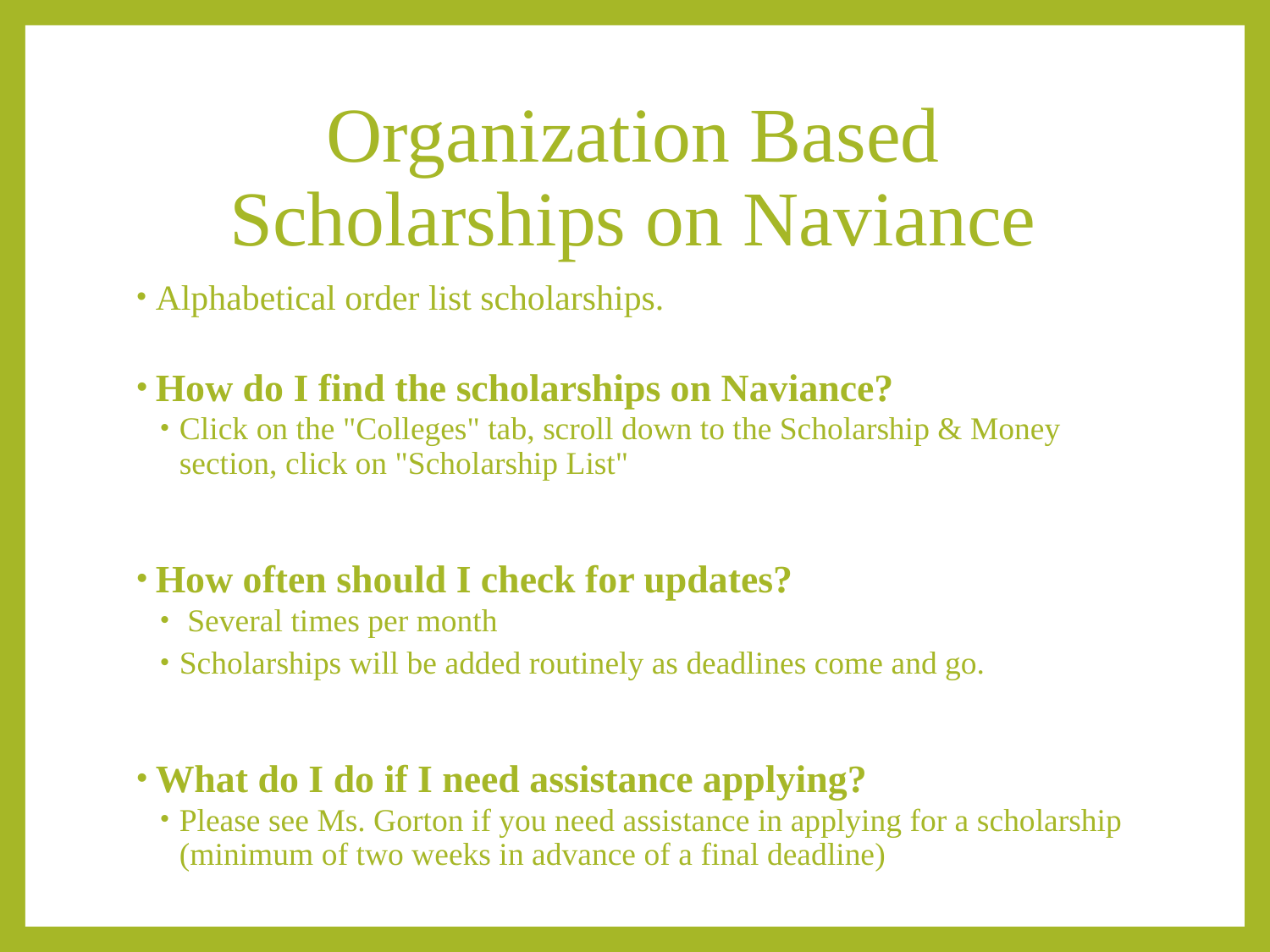

# Organization Based Scholarships on Naviance
Alphabetical order list scholarships.

How do I find the scholarships on Naviance?
Click on the "Colleges" tab, scroll down to the Scholarship & Money section, click on "Scholarship List"

How often should I check for updates?
 Several times per month
Scholarships will be added routinely as deadlines come and go.

What do I do if I need assistance applying?
Please see Ms. Gorton if you need assistance in applying for a scholarship (minimum of two weeks in advance of a final deadline)